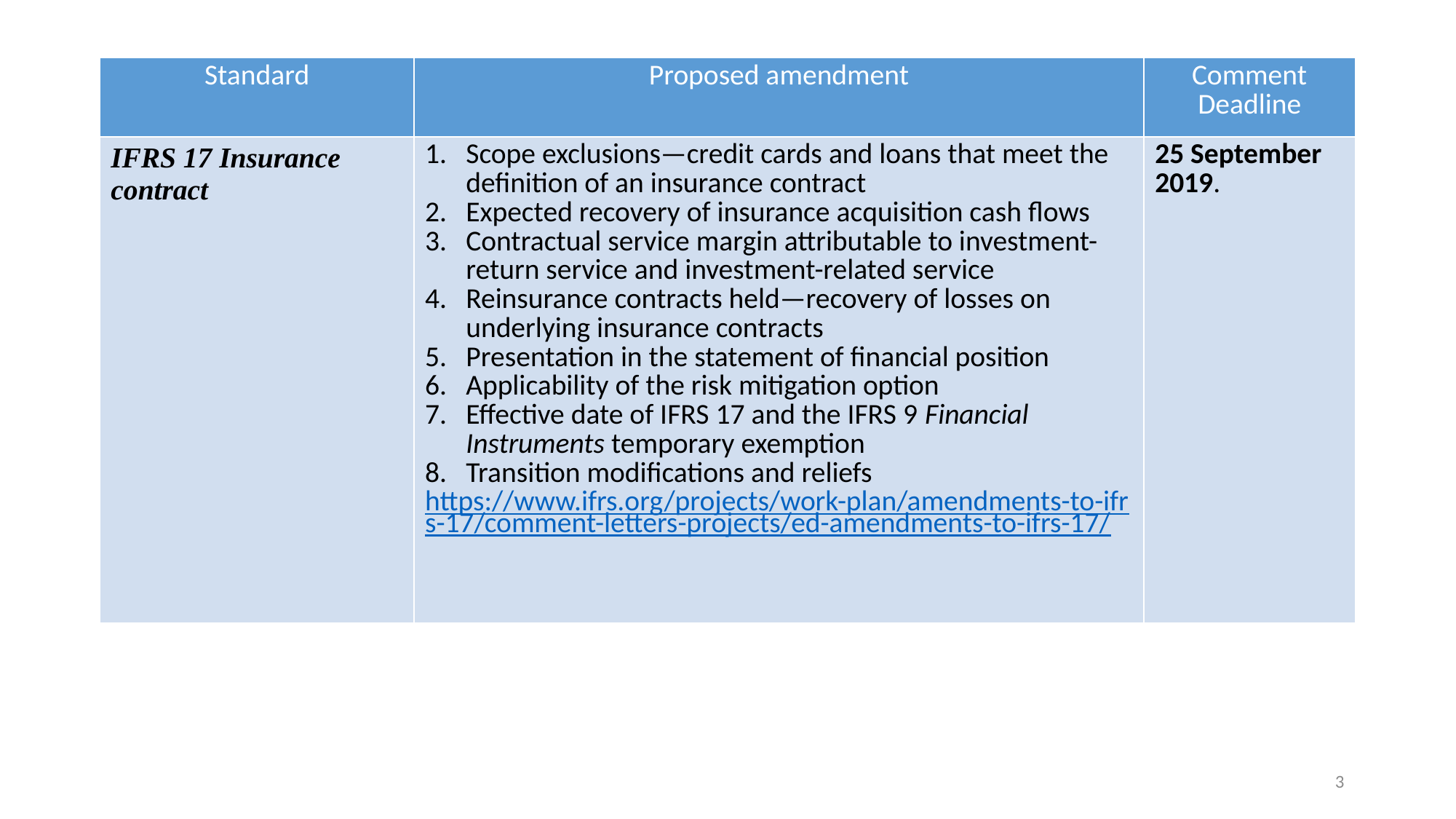

| Standard | Proposed amendment | Comment Deadline |
| --- | --- | --- |
| IFRS 17 Insurance contract | Scope exclusions—credit cards and loans that meet the definition of an insurance contract Expected recovery of insurance acquisition cash flows Contractual service margin attributable to investment-return service and investment-related service Reinsurance contracts held—recovery of losses on underlying insurance contracts Presentation in the statement of financial position Applicability of the risk mitigation option Effective date of IFRS 17 and the IFRS 9 Financial Instruments temporary exemption Transition modifications and reliefs https://www.ifrs.org/projects/work-plan/amendments-to-ifrs-17/comment-letters-projects/ed-amendments-to-ifrs-17/ | 25 September 2019. |
3